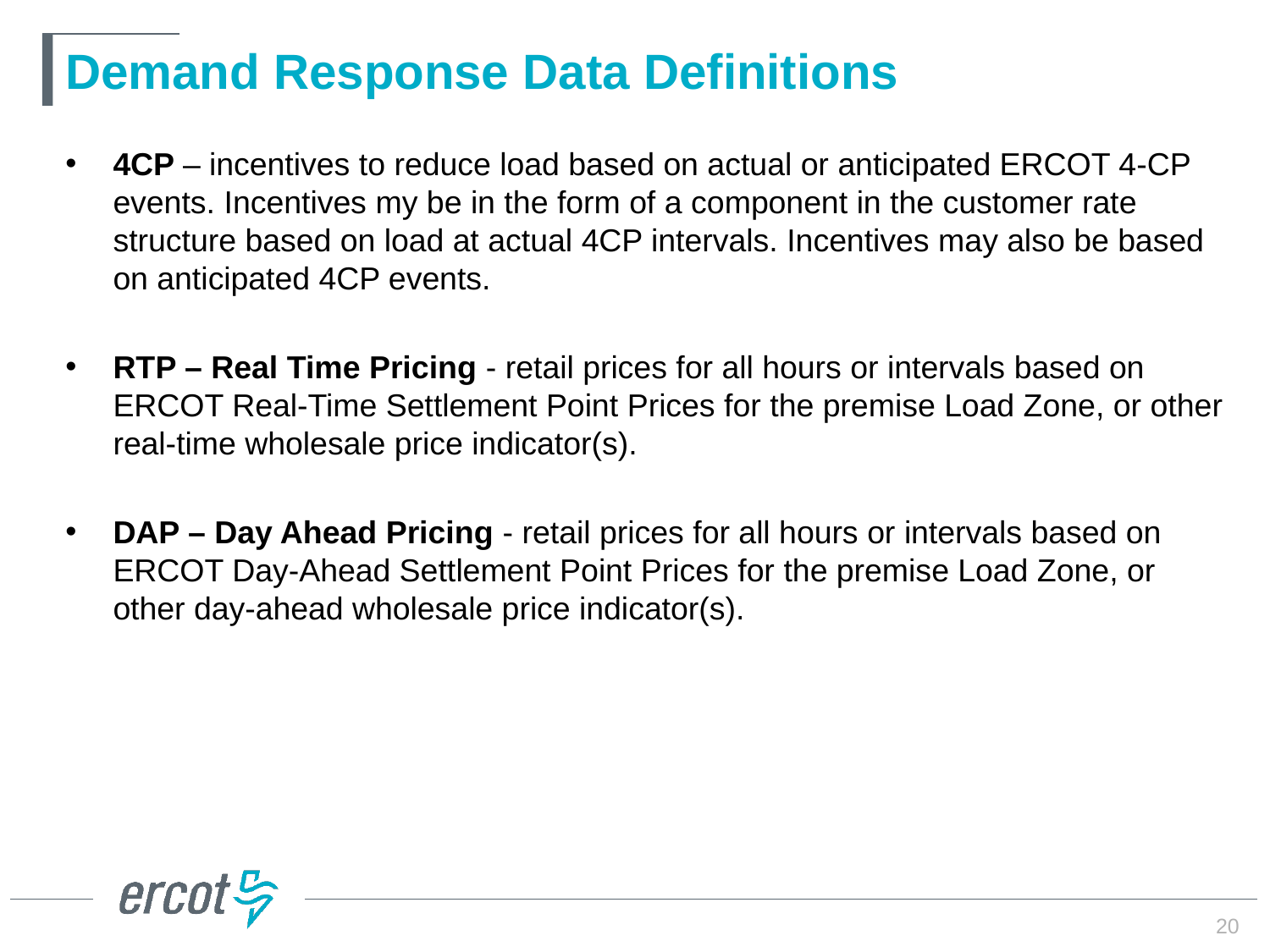

# Demand Response Data Definitions
4CP – incentives to reduce load based on actual or anticipated ERCOT 4-CP events. Incentives my be in the form of a component in the customer rate structure based on load at actual 4CP intervals. Incentives may also be based on anticipated 4CP events.

RTP – Real Time Pricing - retail prices for all hours or intervals based on ERCOT Real-Time Settlement Point Prices for the premise Load Zone, or other real-time wholesale price indicator(s).

DAP – Day Ahead Pricing - retail prices for all hours or intervals based on ERCOT Day-Ahead Settlement Point Prices for the premise Load Zone, or other day-ahead wholesale price indicator(s).

20